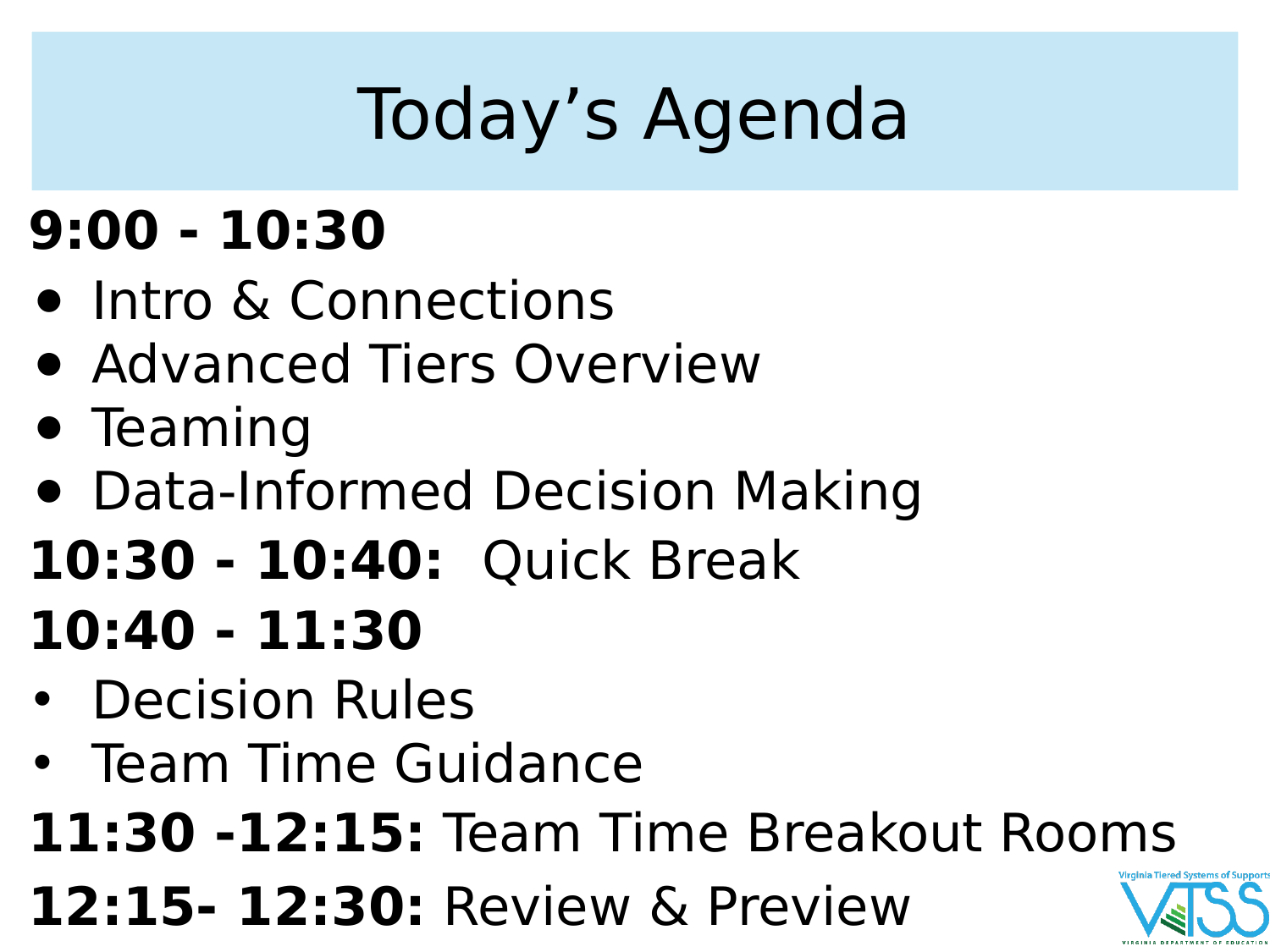

# Today’s Agenda
9:00 - 10:30
Intro & Connections
Advanced Tiers Overview
Teaming
Data-Informed Decision Making
10:30 - 10:40:  Quick Break
10:40 - 11:30
Decision Rules
Team Time Guidance
11:30 -12:15: Team Time Breakout Rooms
12:15- 12:30: Review & Preview